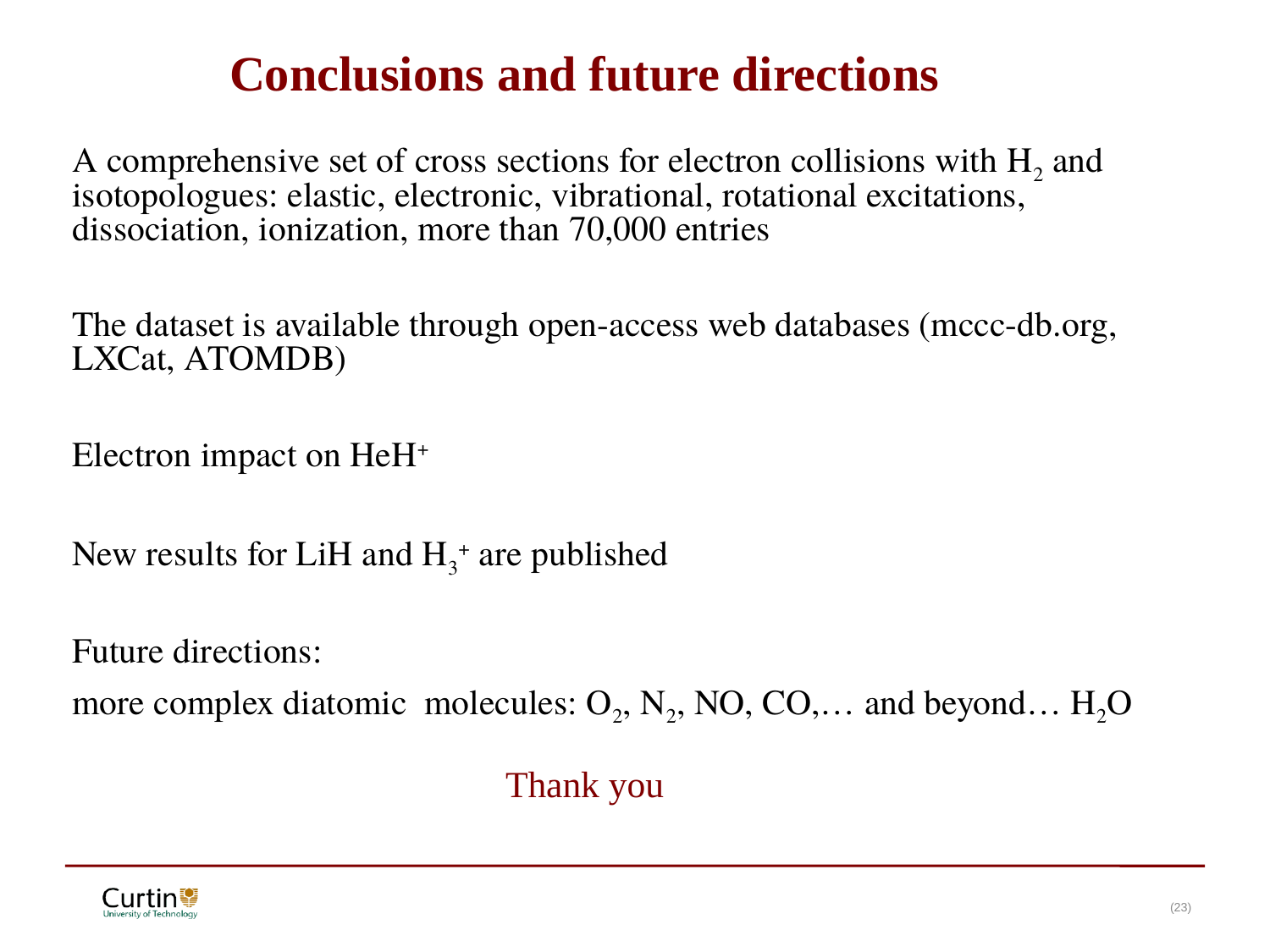

# Conclusions and future directions
A comprehensive set of cross sections for electron collisions with H2 and isotopologues: elastic, electronic, vibrational, rotational excitations, dissociation, ionization, more than 70,000 entries

The dataset is available through open-access web databases (mccc-db.org, LXCat, ATOMDB)

Electron impact on HeH+

New results for LiH and H3+ are published

Future directions:
more complex diatomic  molecules: O2, N2, NO, CO,… and beyond… H2O
Thank you
(23)